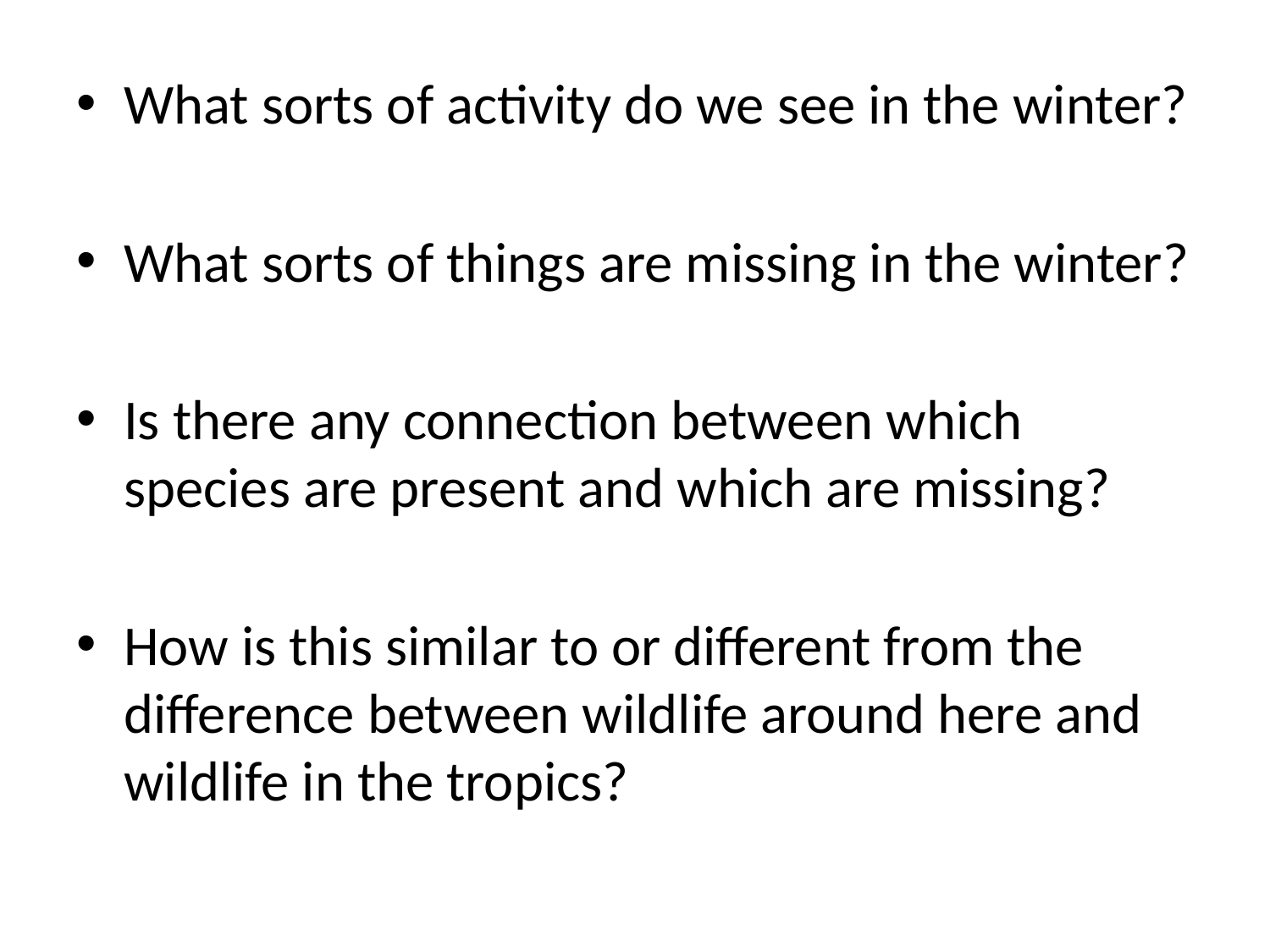

What sorts of activity do we see in the winter?

What sorts of things are missing in the winter?

Is there any connection between which species are present and which are missing?

How is this similar to or different from the difference between wildlife around here and wildlife in the tropics?